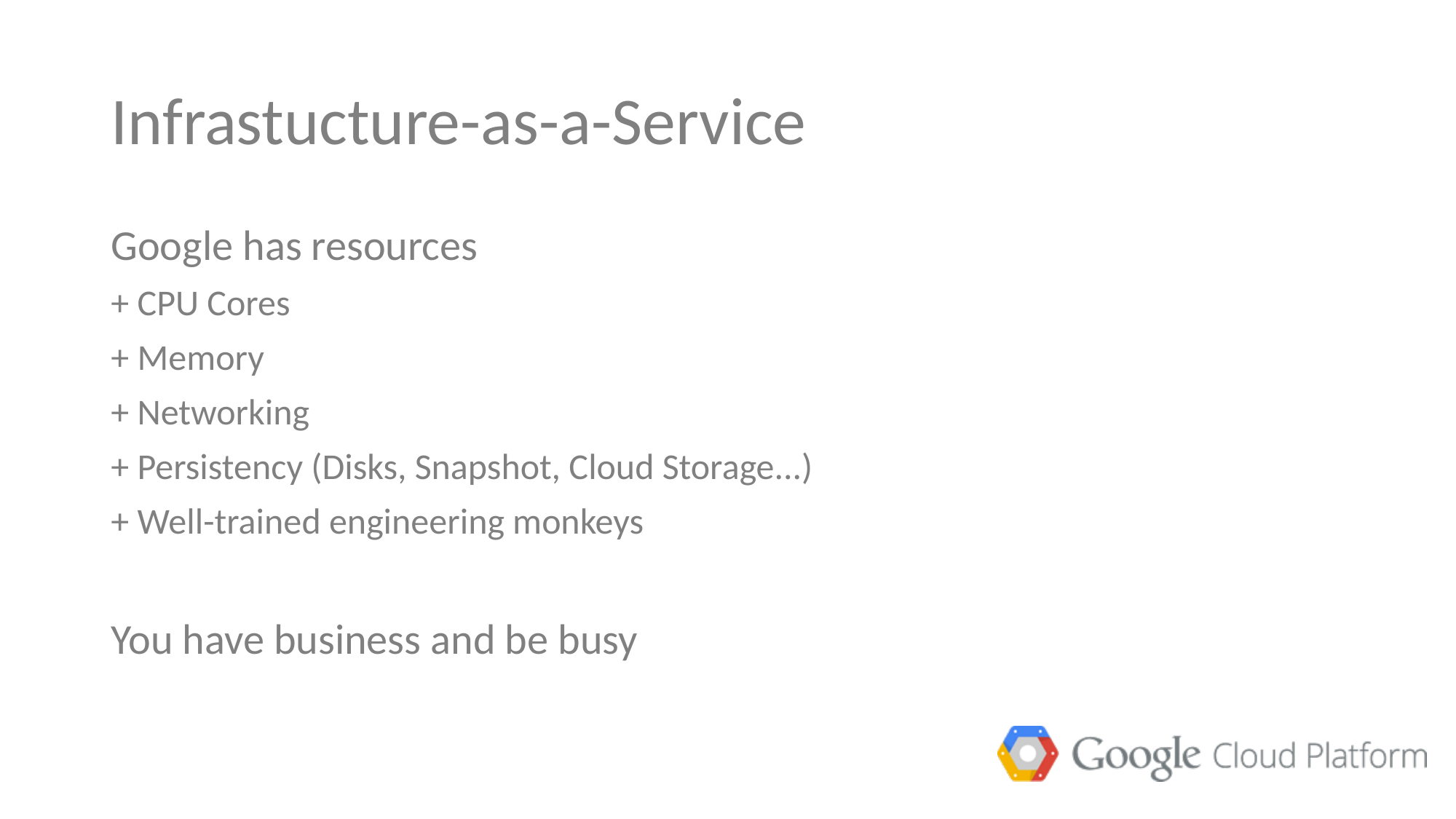

# Infrastucture-as-a-Service
Google has resources
+ CPU Cores
+ Memory
+ Networking
+ Persistency (Disks, Snapshot, Cloud Storage...)
+ Well-trained engineering monkeys

You have business and be busy